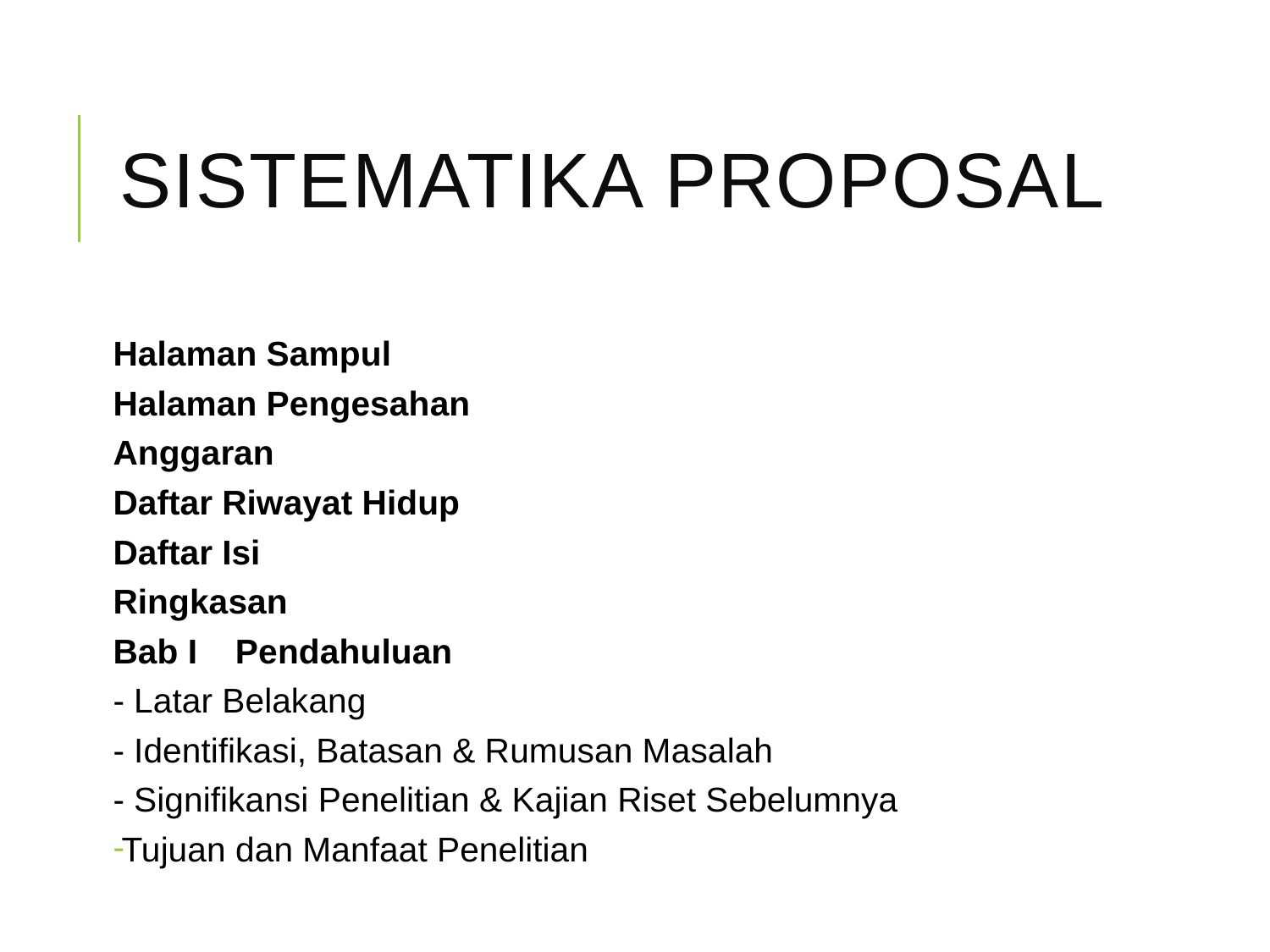

# Sistematika proposal
Halaman Sampul
Halaman Pengesahan
Anggaran
Daftar Riwayat Hidup
Daftar Isi
Ringkasan
Bab I    Pendahuluan
- Latar Belakang
- Identifikasi, Batasan & Rumusan Masalah
- Signifikansi Penelitian & Kajian Riset Sebelumnya
Tujuan dan Manfaat Penelitian